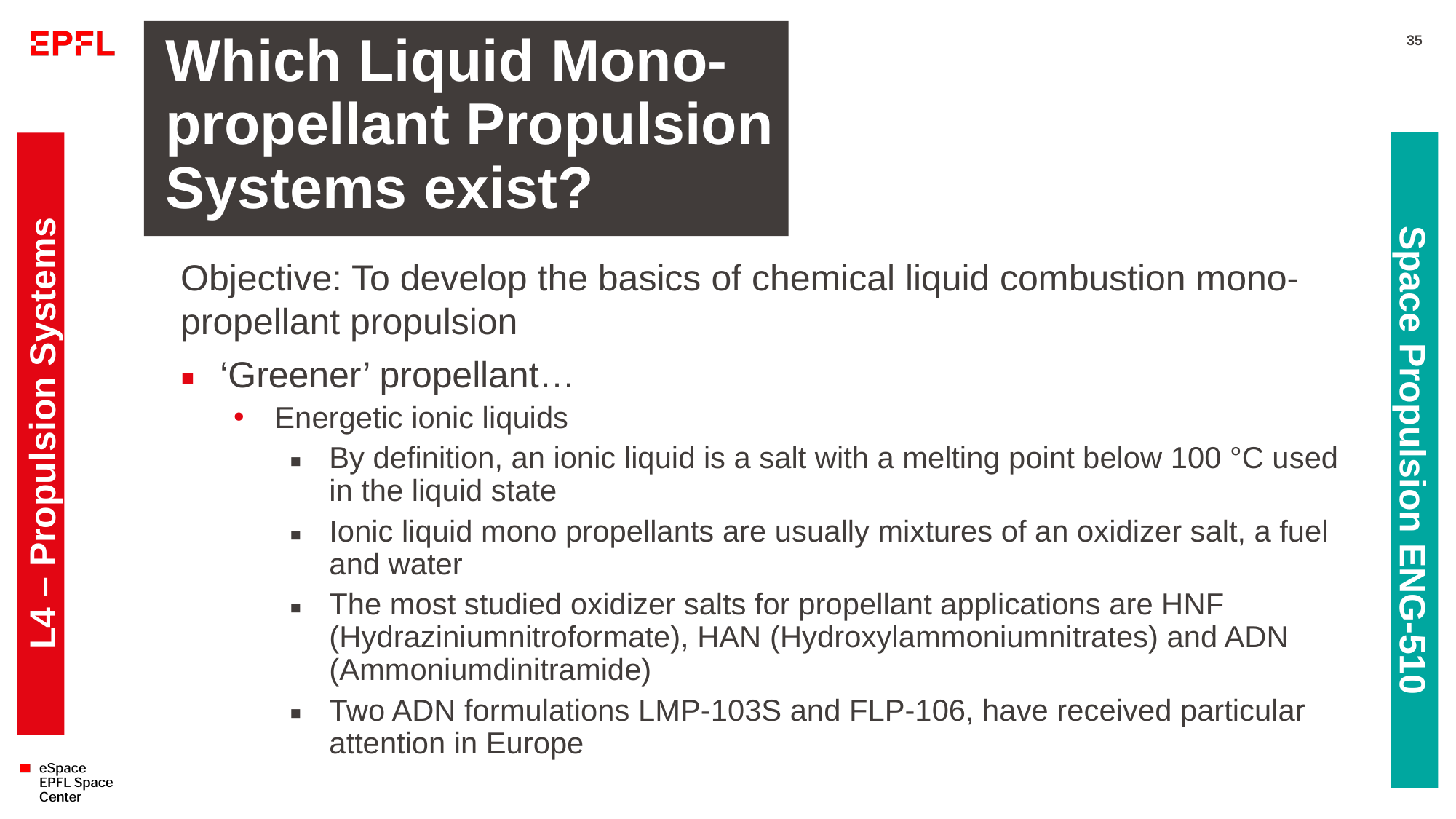

# Which Liquid Mono-propellant Propulsion Systems exist?
35
Objective: To develop the basics of chemical liquid combustion mono-propellant propulsion
‘Greener’ propellant…
Energetic ionic liquids
By definition, an ionic liquid is a salt with a melting point below 100 °C used in the liquid state
Ionic liquid mono propellants are usually mixtures of an oxidizer salt, a fuel and water
The most studied oxidizer salts for propellant applications are HNF (Hydraziniumnitroformate), HAN (Hydroxylammoniumnitrates) and ADN (Ammoniumdinitramide)
Two ADN formulations LMP-103S and FLP-106, have received particular attention in Europe
L4 – Propulsion Systems
Space Propulsion ENG-510